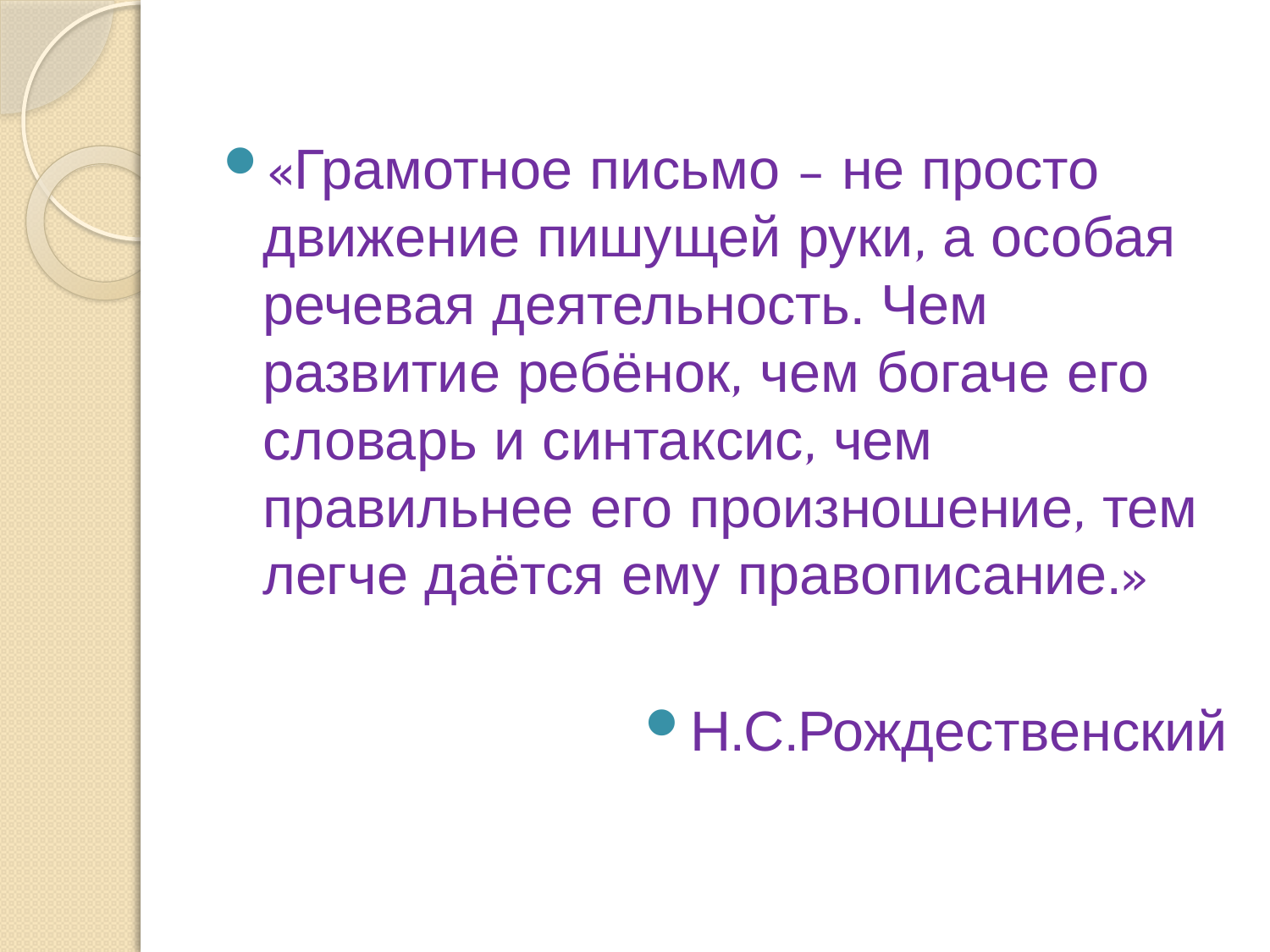

#
«Грамотное письмо – не просто движение пишущей руки, а особая речевая деятельность. Чем развитие ребёнок, чем богаче его словарь и синтаксис, чем правильнее его произношение, тем легче даётся ему правописание.»

Н.С.Рождественский